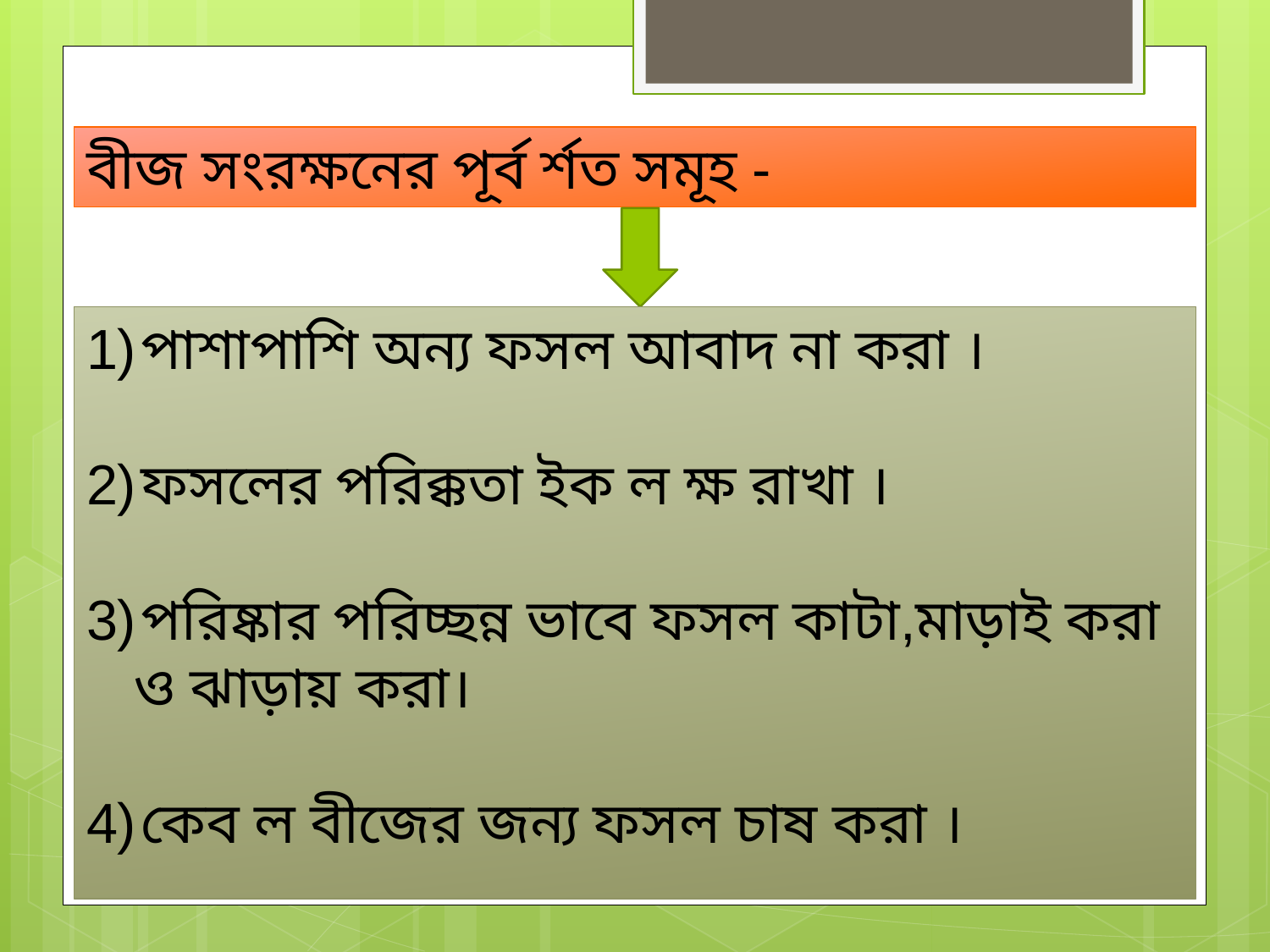

বীজ সংরক্ষনের পূর্ব র্শত সমূহ -

পাশাপাশি অন্য ফসল আবাদ না করা ।

ফসলের পরিক্কতা ইক ল ক্ষ রাখা ।

পরিষ্কার পরিচ্ছন্ন ভাবে ফসল কাটা,মাড়াই করা ও ঝাড়ায় করা।

কেব ল বীজের জন্য ফসল চাষ করা ।